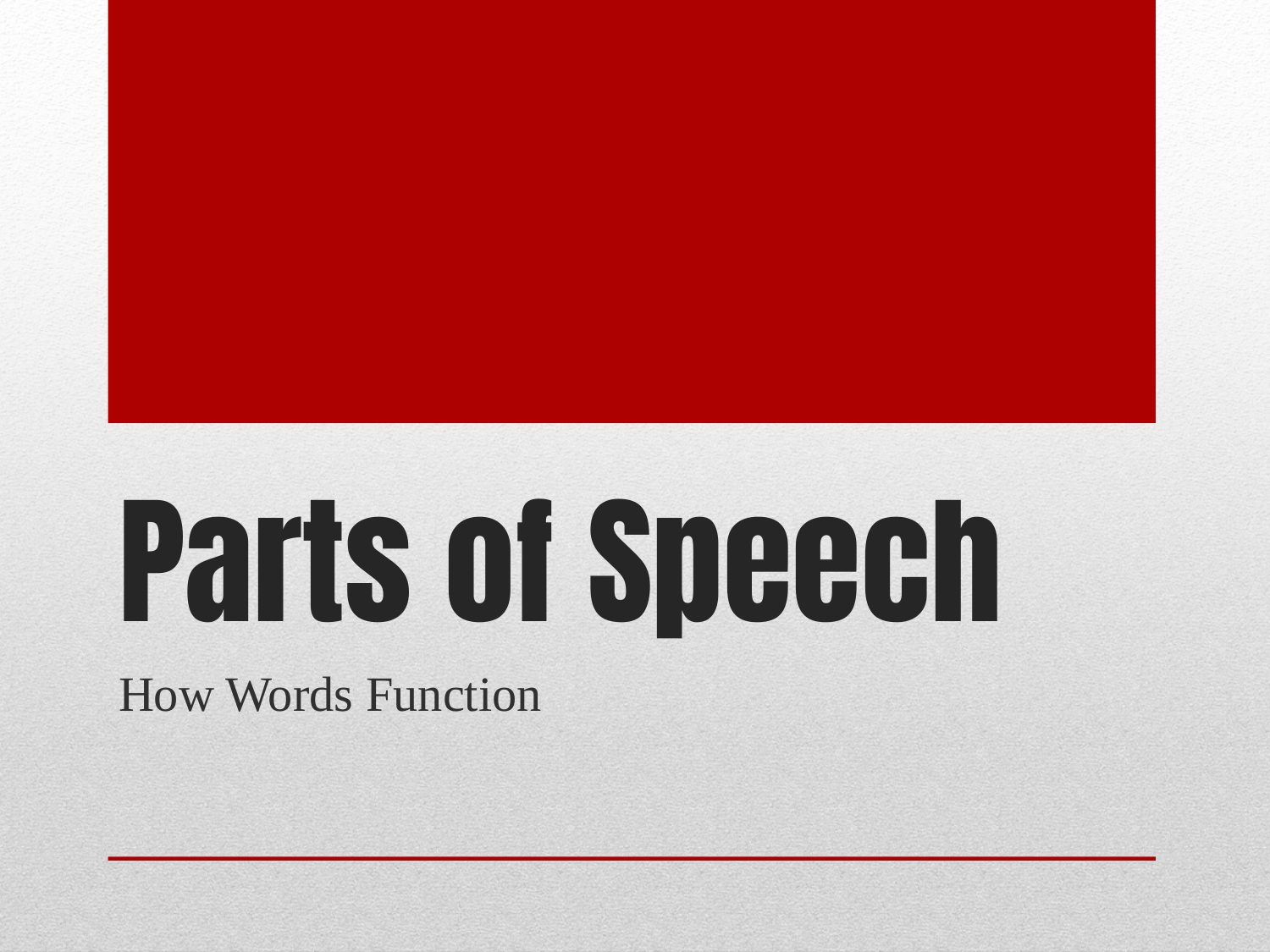

# Parts of Speech
How Words Function